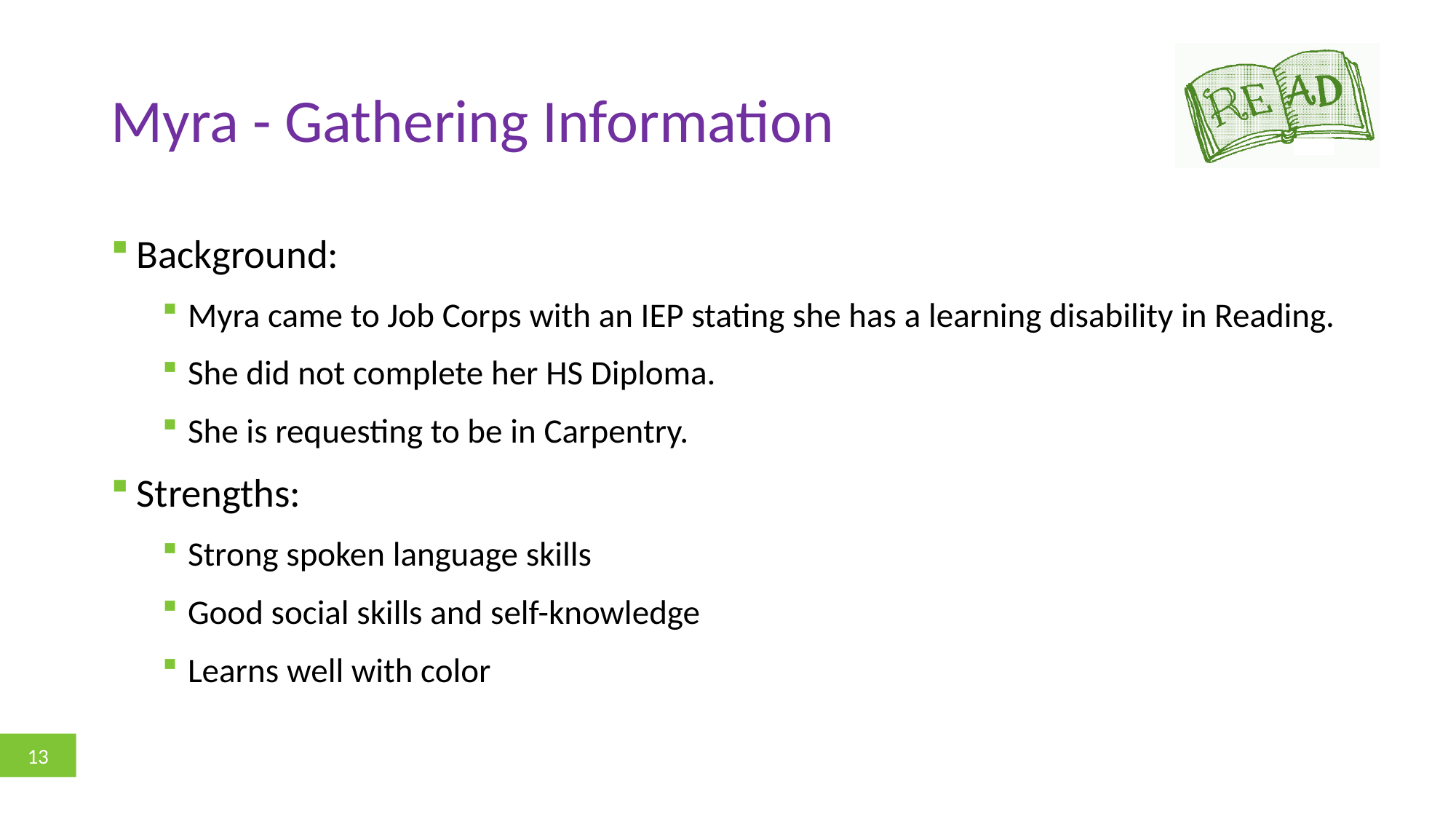

# Myra - Gathering Information
Background:
Myra came to Job Corps with an IEP stating she has a learning disability in Reading.
She did not complete her HS Diploma.
She is requesting to be in Carpentry.
Strengths:
Strong spoken language skills
Good social skills and self-knowledge
Learns well with color